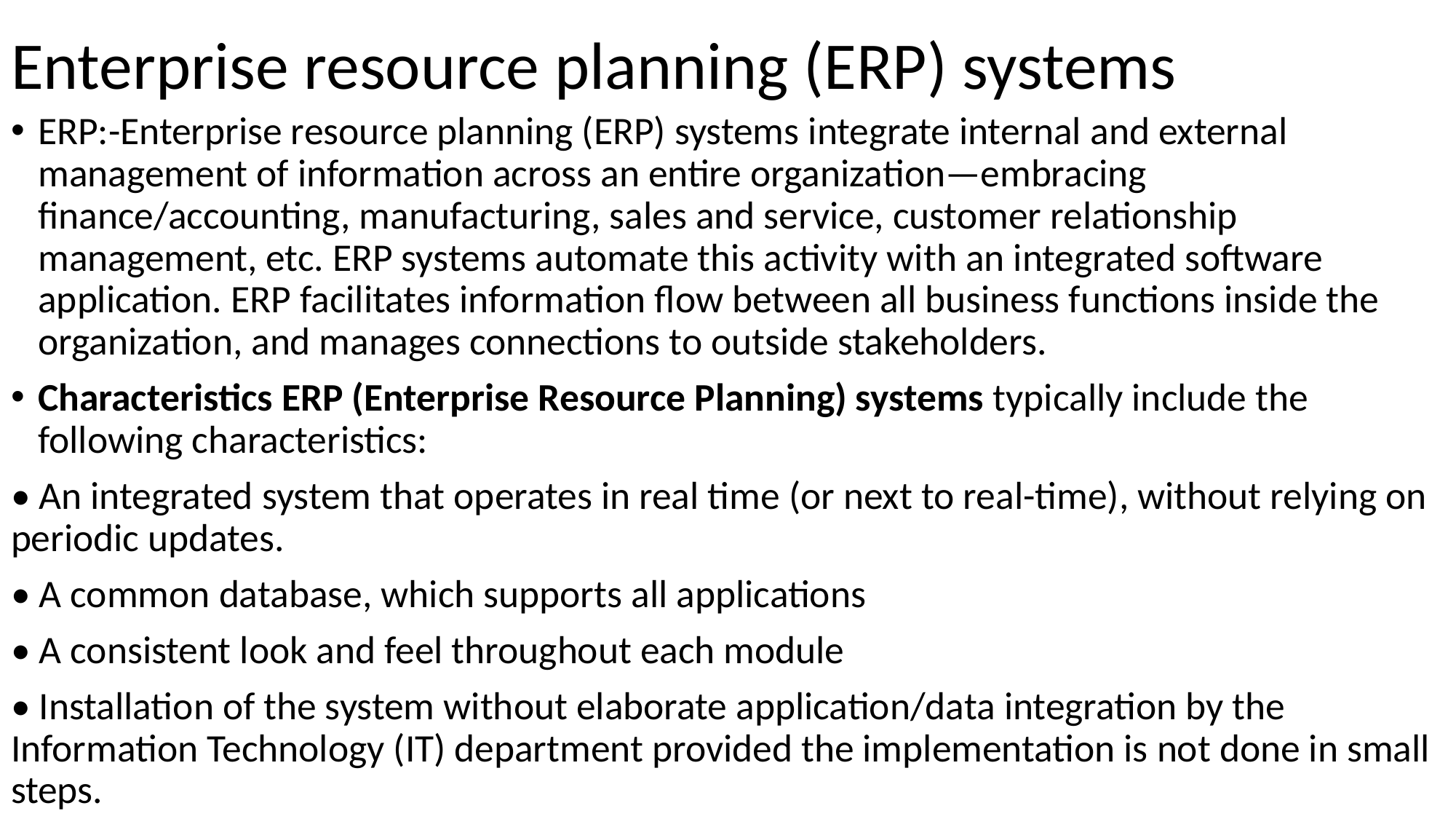

# Enterprise resource planning (ERP) systems
ERP:-Enterprise resource planning (ERP) systems integrate internal and external management of information across an entire organization—embracing finance/accounting, manufacturing, sales and service, customer relationship management, etc. ERP systems automate this activity with an integrated software application. ERP facilitates information flow between all business functions inside the organization, and manages connections to outside stakeholders.
Characteristics ERP (Enterprise Resource Planning) systems typically include the following characteristics:
• An integrated system that operates in real time (or next to real-time), without relying on periodic updates.
• A common database, which supports all applications
• A consistent look and feel throughout each module
• Installation of the system without elaborate application/data integration by the Information Technology (IT) department provided the implementation is not done in small steps.